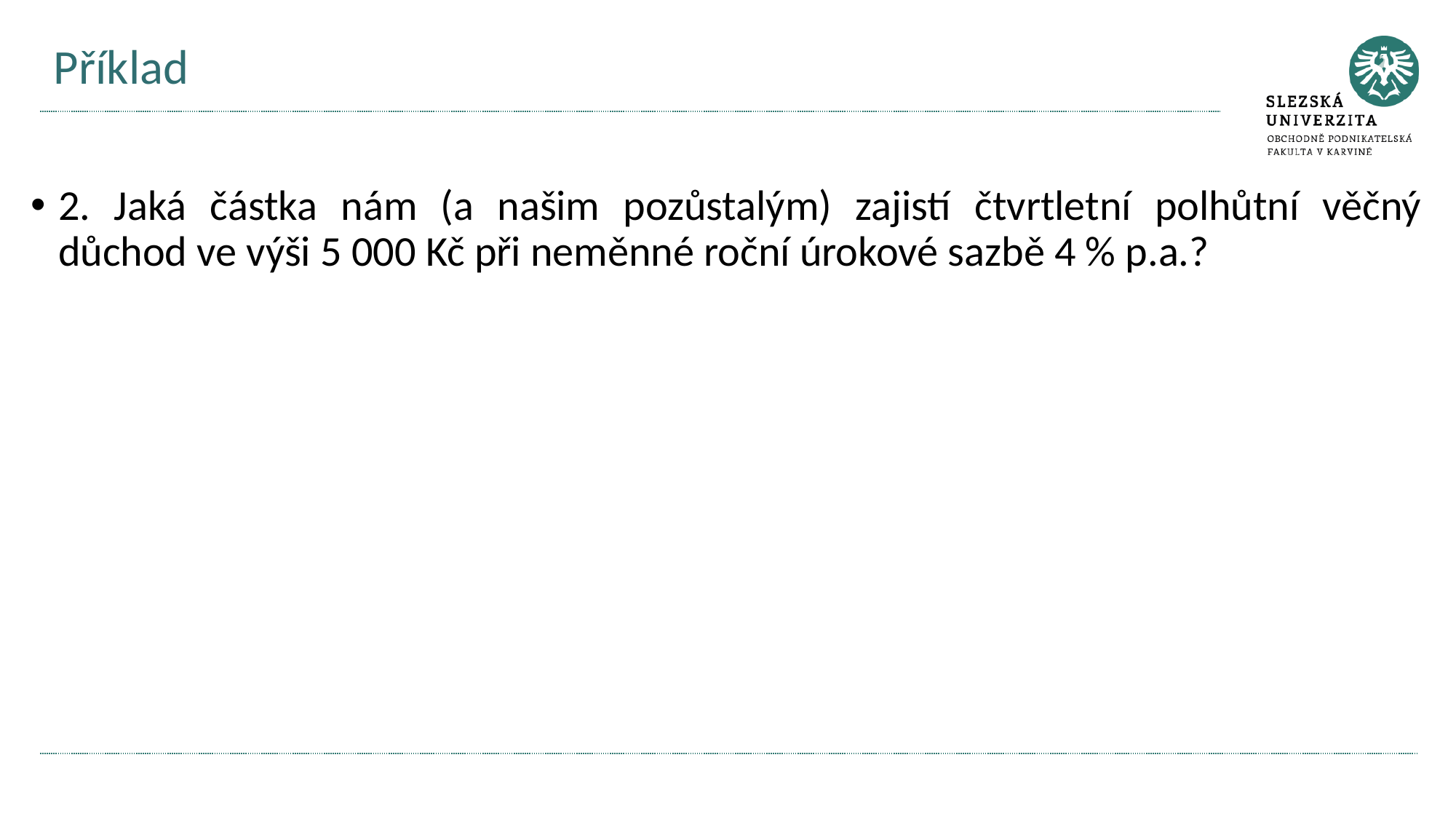

# Příklad
2. Jaká částka nám (a našim pozůstalým) zajistí čtvrtletní polhůtní věčný důchod ve výši 5 000 Kč při neměnné roční úrokové sazbě 4 % p.a.?